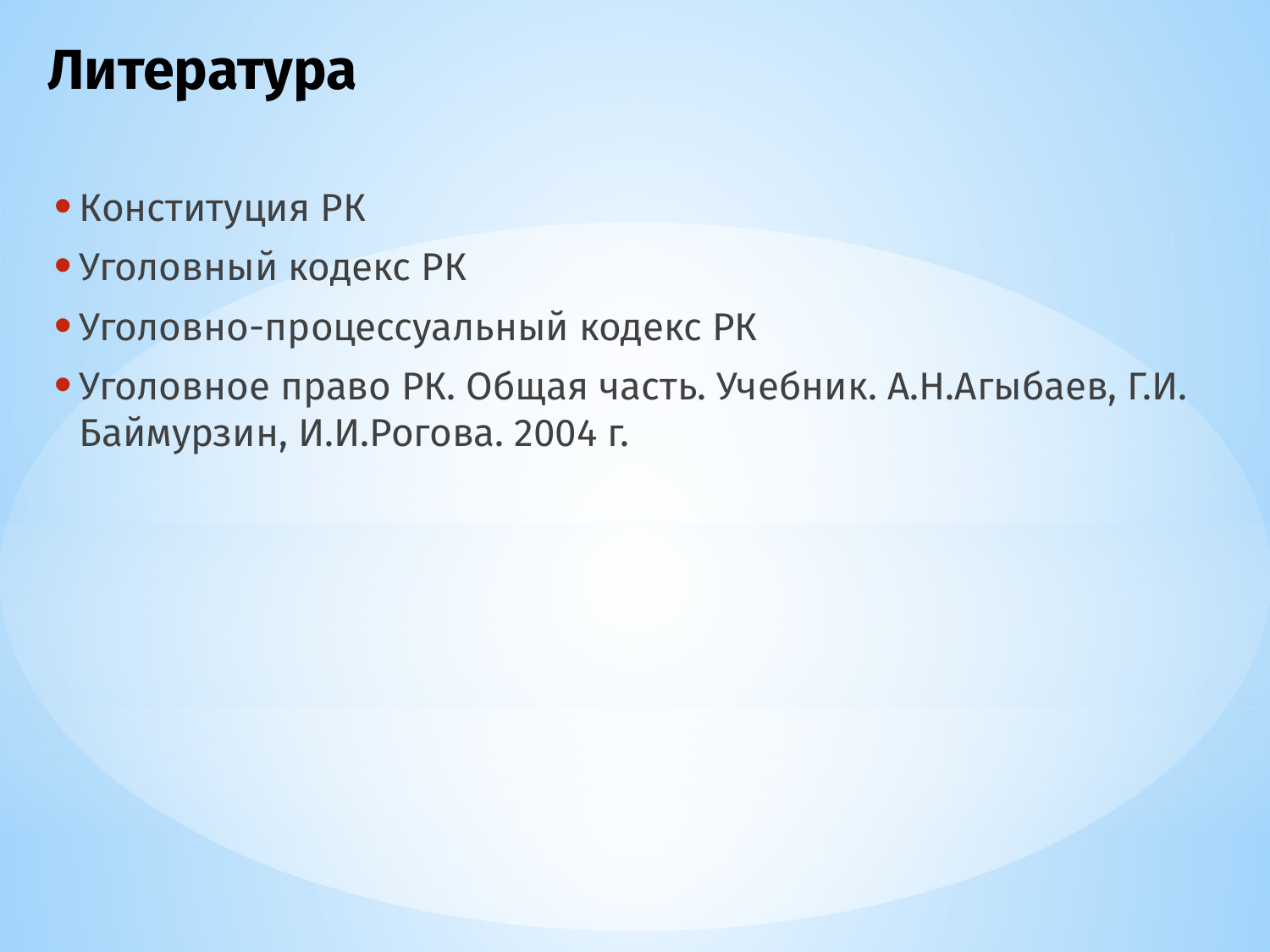

# Литература
Конституция РК
Уголовный кодекс РК
Уголовно-процессуальный кодекс РК
Уголовное право РК. Общая часть. Учебник. А.Н.Агыбаев, Г.И. Баймурзин, И.И.Рогова. 2004 г.